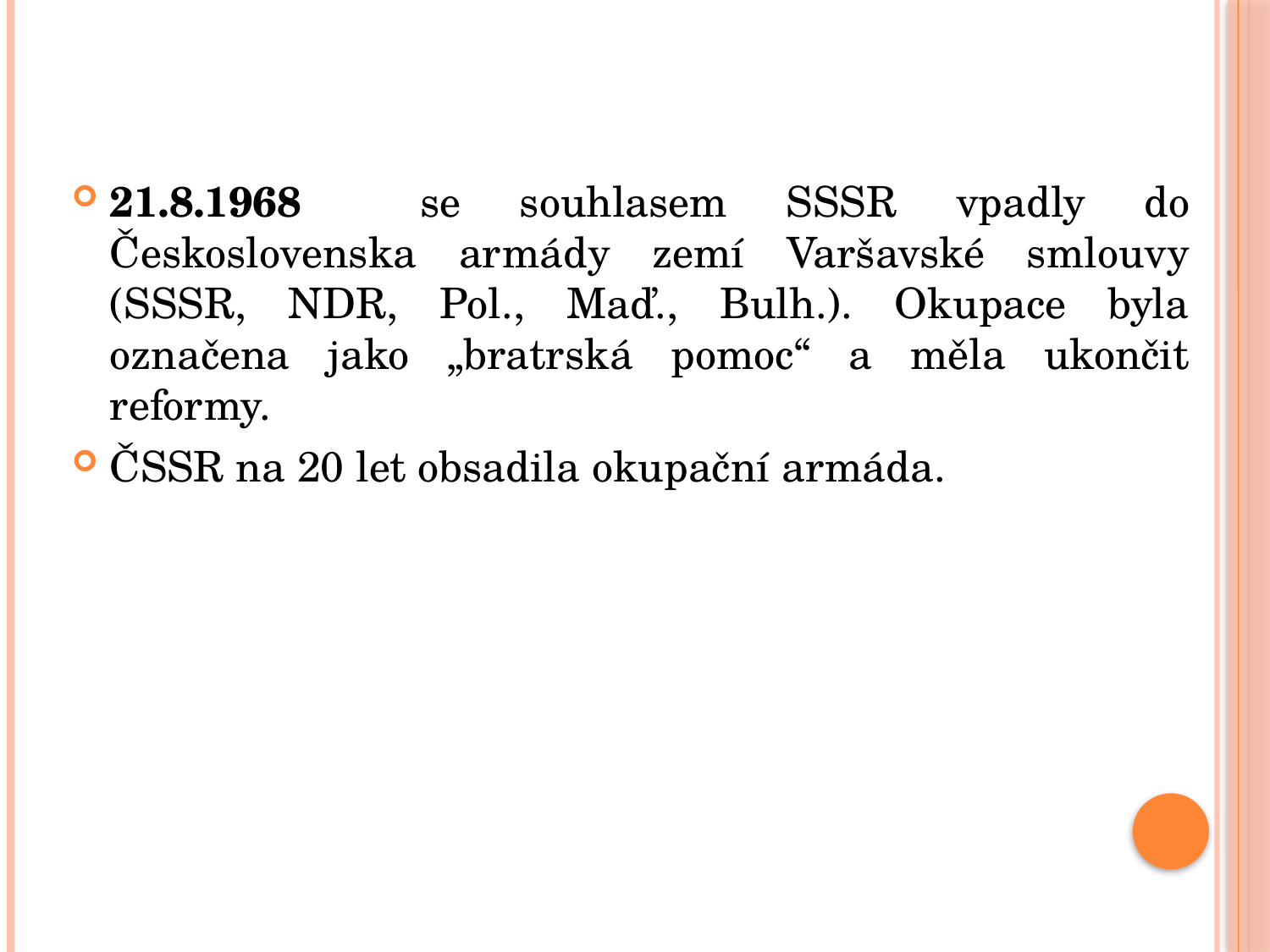

21.8.1968  se souhlasem SSSR vpadly do Československa armády zemí Varšavské smlouvy (SSSR, NDR, Pol., Maď., Bulh.). Okupace byla označena jako „bratrská pomoc“ a měla ukončit reformy.
ČSSR na 20 let obsadila okupační armáda.